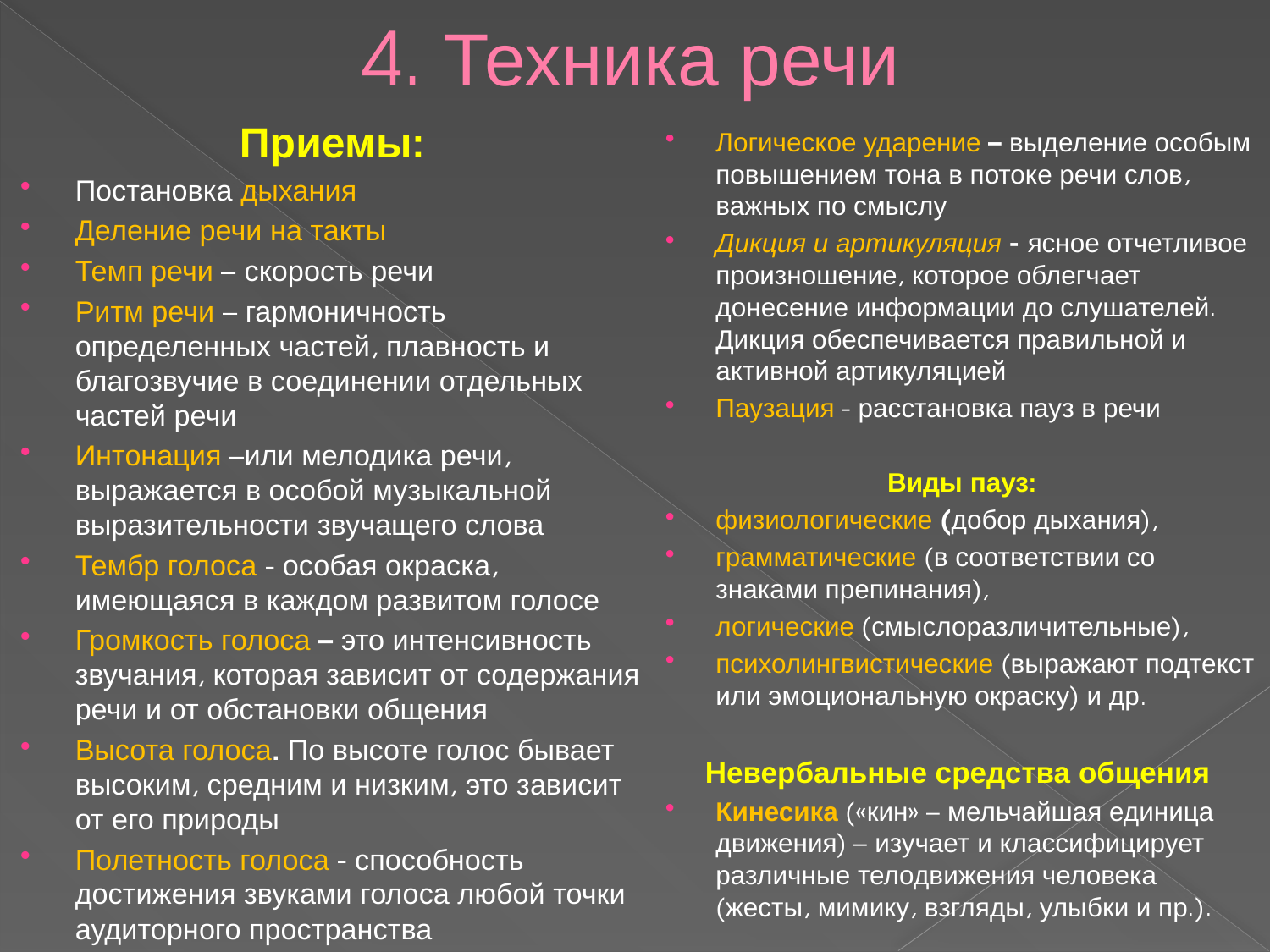

# 4. Техника речи
Приемы:
Постановка дыхания
Деление речи на такты
Темп речи – скорость речи
Ритм речи – гармоничность определенных частей, плавность и благозвучие в соединении отдельных частей речи
Интонация –или мелодика речи, выражается в особой музыкальной выразительности звучащего слова
Тембр голоса - особая окраска, имеющаяся в каждом развитом голосе
Громкость голоса – это интенсивность звучания, которая зависит от содержания речи и от обстановки общения
Высота голоса. По высоте голос бывает высоким, средним и низким, это зависит от его природы
Полетность голоса - способность достижения звуками голоса любой точки аудиторного пространства
Логическое ударение – выделение особым повышением тона в потоке речи слов, важных по смыслу
Дикция и артикуляция - ясное отчетливое произношение, которое облегчает донесение информации до слушателей. Дикция обеспечивается правильной и активной артикуляцией
Паузация - расстановка пауз в речи

Виды пауз:
физиологические (добор дыхания),
грамматические (в соответствии со знаками препинания),
логические (смыслоразличительные),
психолингвистические (выражают подтекст или эмоциональную окраску) и др.

Невербальные средства общения
Кинесика («кин» – мельчайшая единица движения) – изучает и классифицирует различные телодвижения человека (жесты, мимику, взгляды, улыбки и пр.).